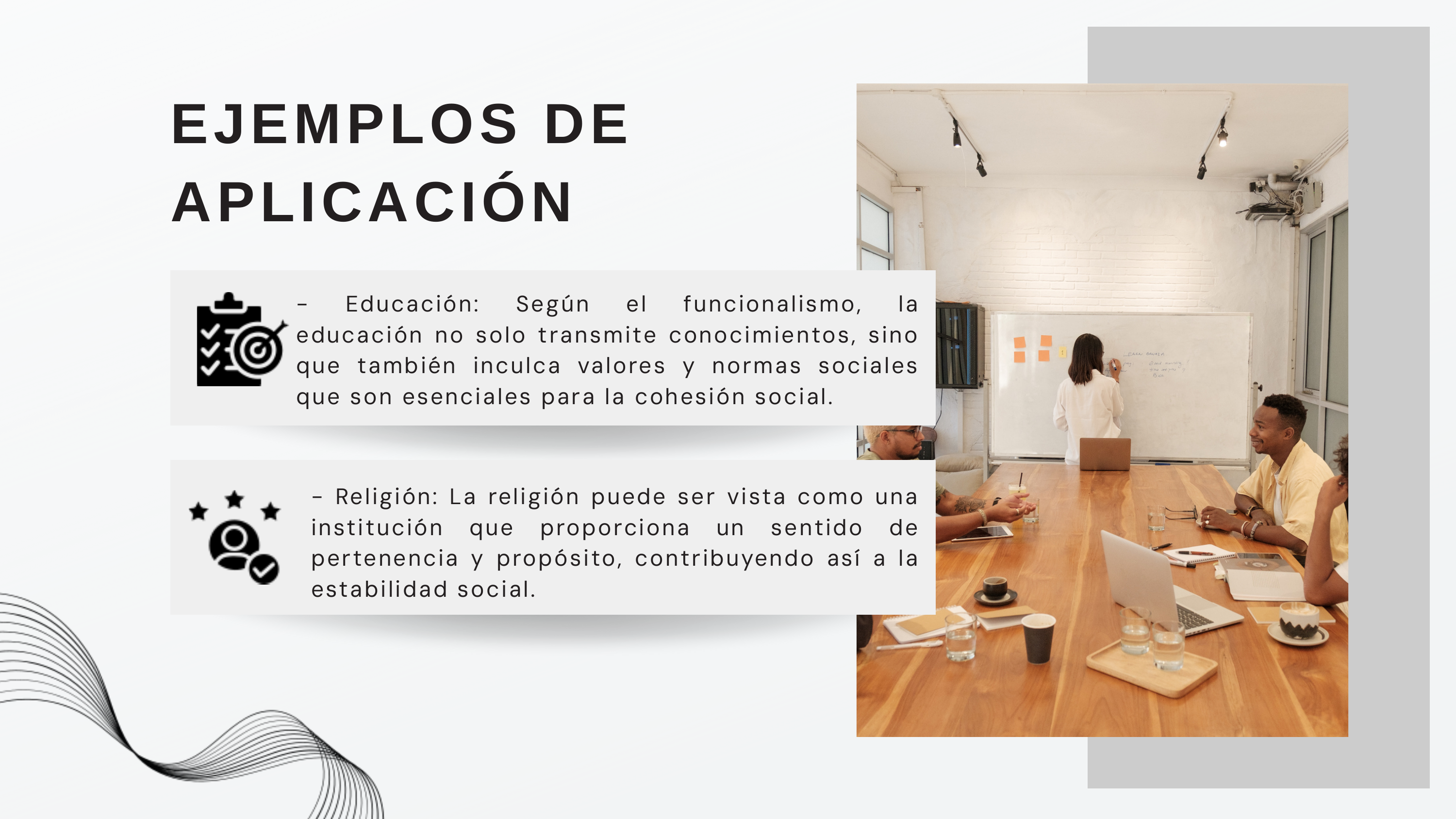

EJEMPLOS DE APLICACIÓN

- Educación: Según el funcionalismo, la educación no solo transmite conocimientos, sino que también inculca valores y normas sociales que son esenciales para la cohesión social.

- Religión: La religión puede ser vista como una institución que proporciona un sentido de pertenencia y propósito, contribuyendo así a la estabilidad social.